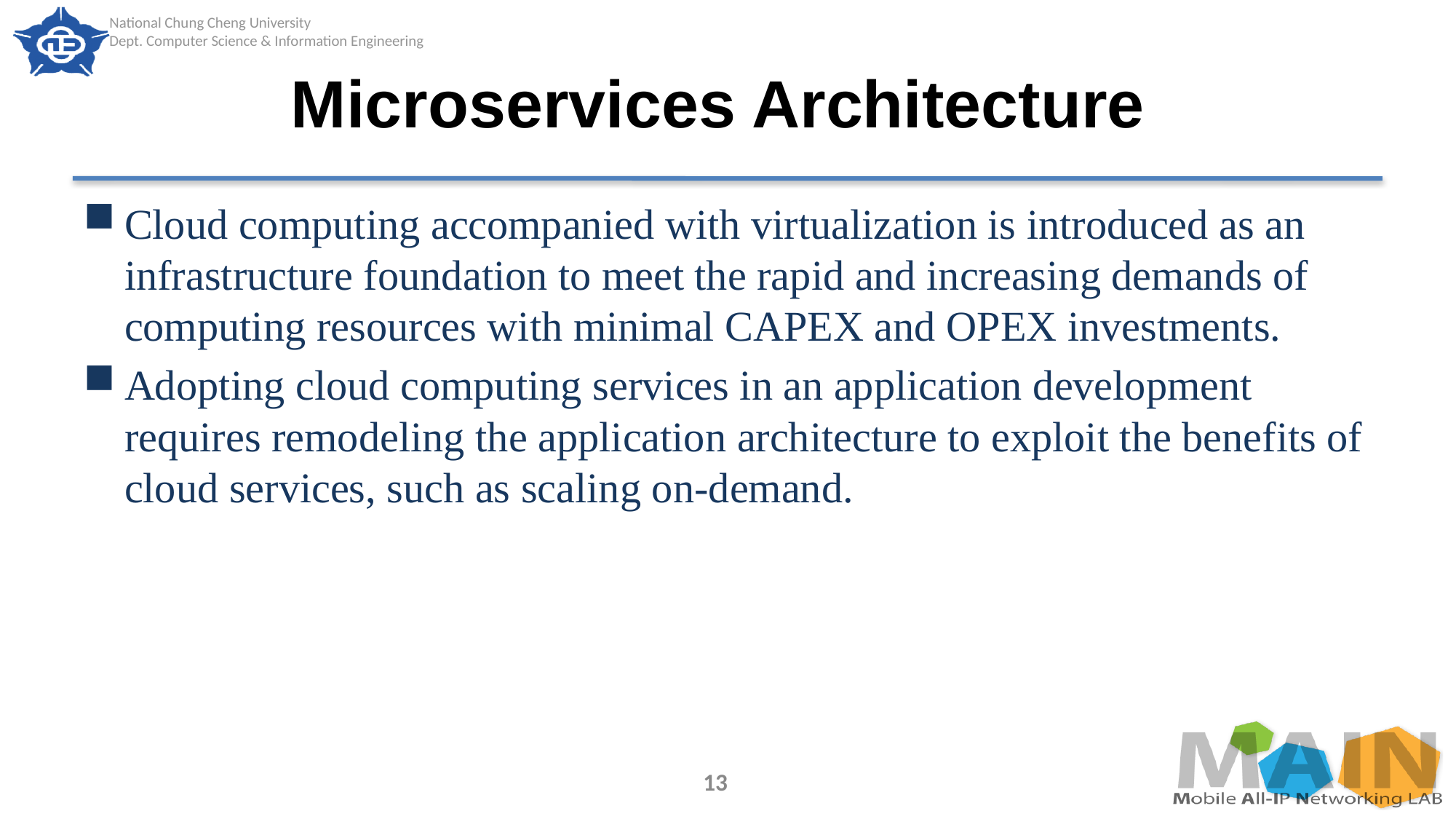

# Microservices Architecture
Cloud computing accompanied with virtualization is introduced as an infrastructure foundation to meet the rapid and increasing demands of computing resources with minimal CAPEX and OPEX investments.
Adopting cloud computing services in an application development requires remodeling the application architecture to exploit the benefits of cloud services, such as scaling on-demand.
13